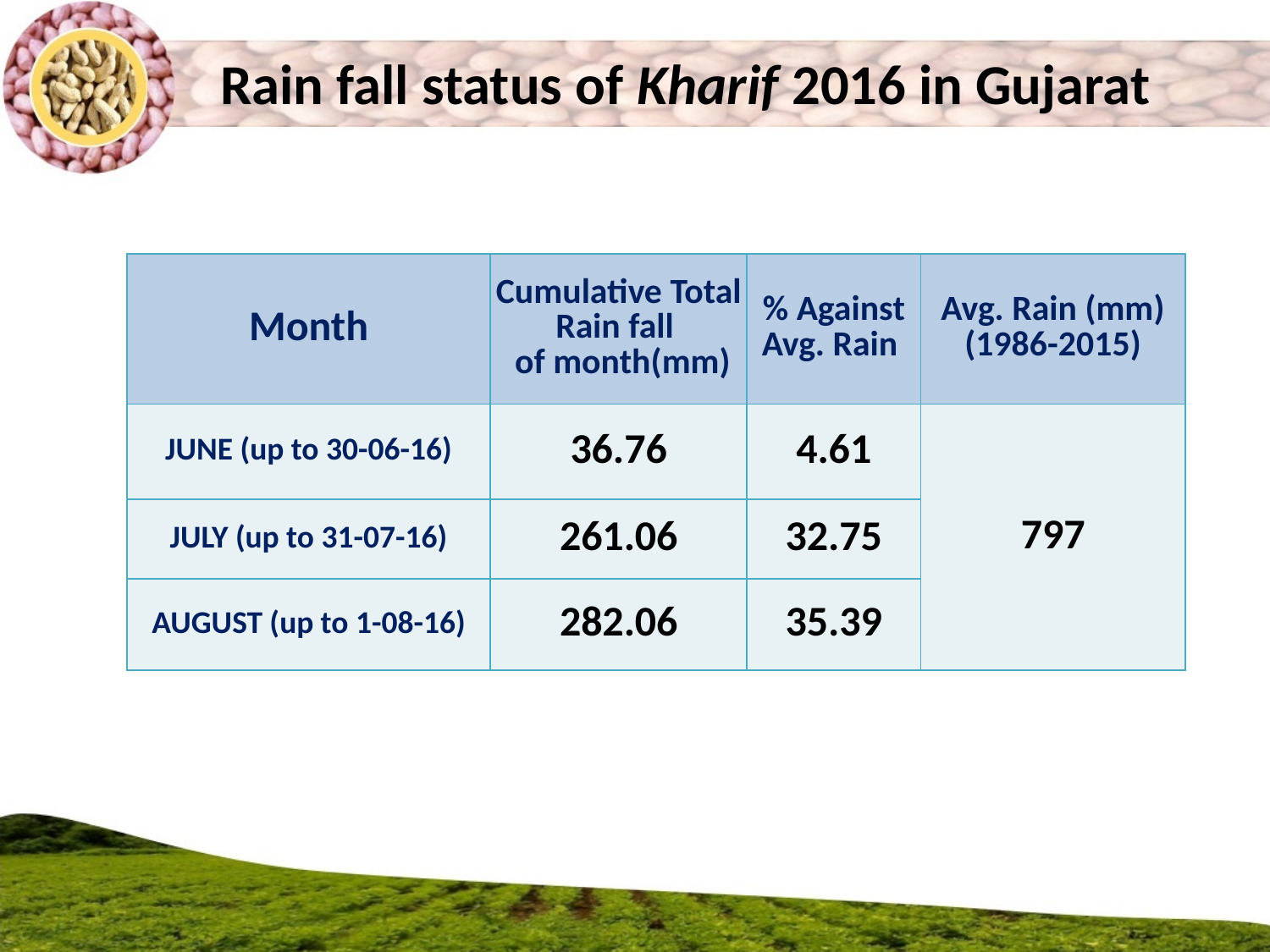

Rain fall status of Kharif 2016 in Gujarat
| Month | Cumulative Total Rain fall of month(mm) | % Against Avg. Rain | Avg. Rain (mm) (1986-2015) |
| --- | --- | --- | --- |
| JUNE (up to 30-06-16) | 36.76 | 4.61 | 797 |
| JULY (up to 31-07-16) | 261.06 | 32.75 |  |
| AUGUST (up to 1-08-16) | 282.06 | 35.39 |  |